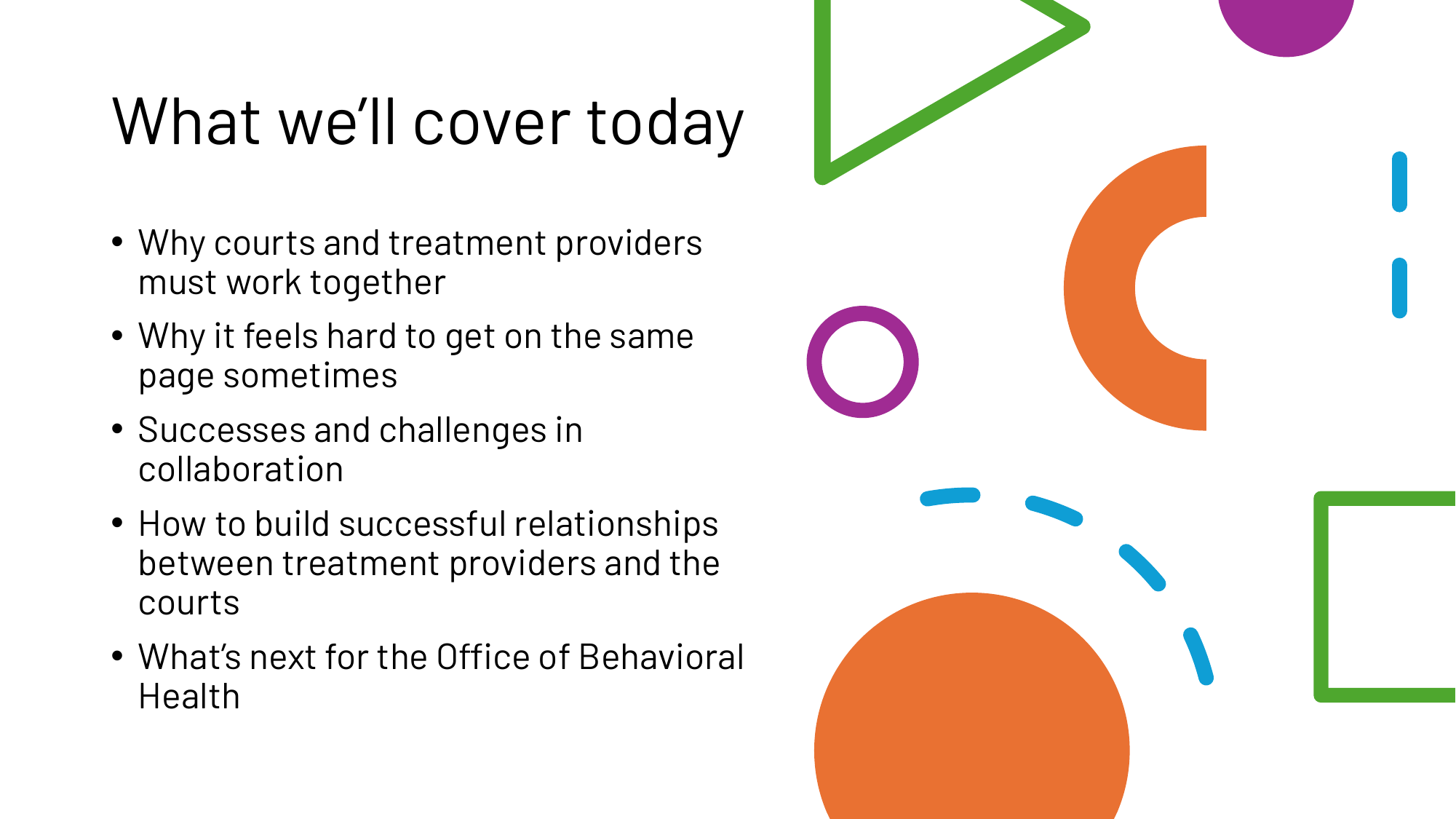

# What we’ll cover today

Why courts and treatment providers must work together
Why it feels hard to get on the same page sometimes
Successes and challenges in collaboration
How to build successful relationships between treatment providers and the courts
What’s next for the Office of Behavioral Health